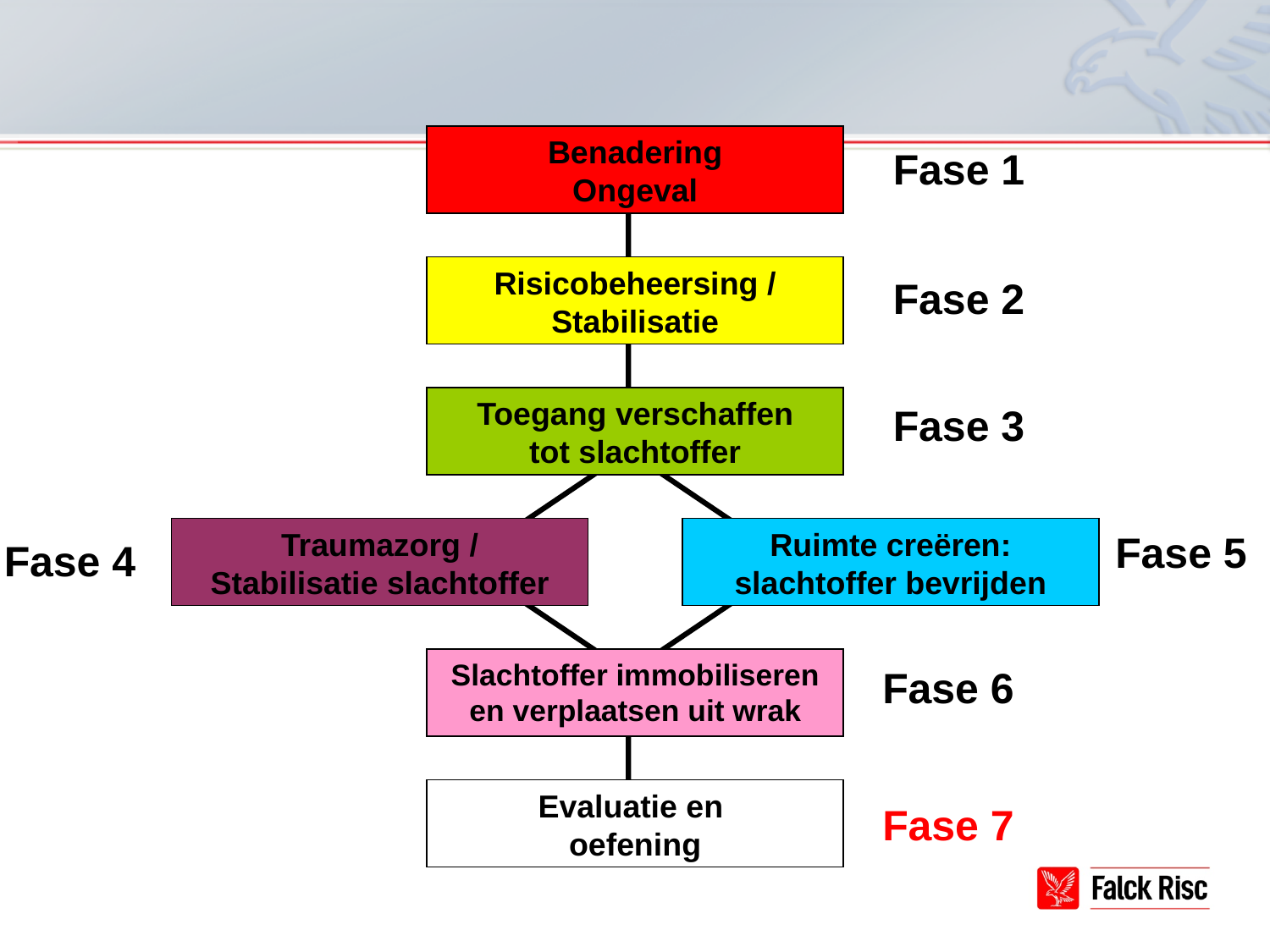

Benadering
Ongeval

Risicobeheersing /
Stabilisatie

Toegang verschaffen
tot slachtoffer

Traumazorg /
Stabilisatie slachtoffer
Ruimte creëren:
slachtoffer bevrijden

Slachtoffer immobiliseren
en verplaatsen uit wrak

Evaluatie en
oefening
Fase 1
Fase 2
Fase 3
Fase 5
Fase 4
Fase 6
Fase 7